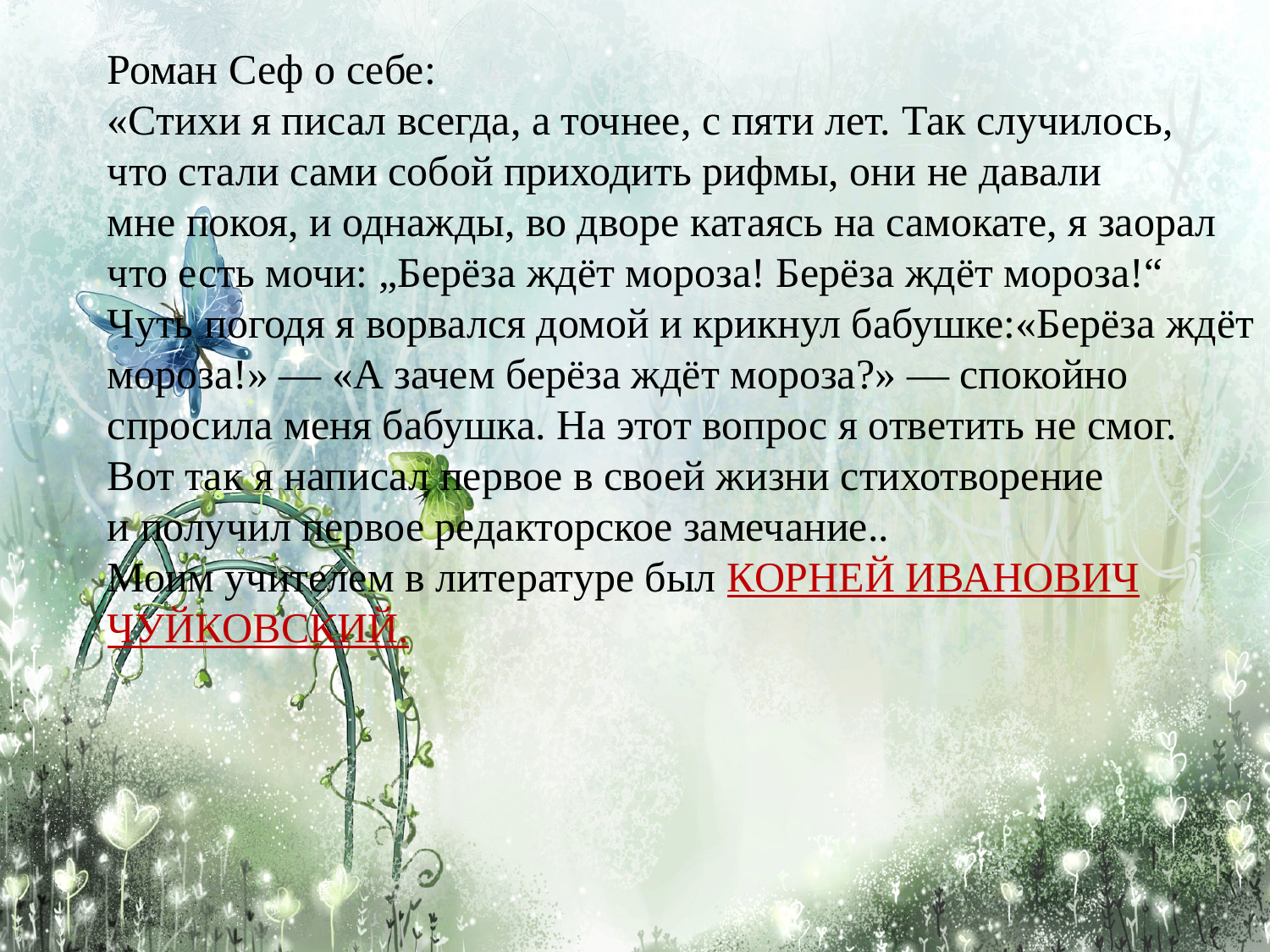

Роман Сеф о себе:
«Стихи я писал всегда, а точнее, с пяти лет. Так случилось, что стали сами собой приходить рифмы, они не давали мне покоя, и однажды, во дворе катаясь на самокате, я заорал что есть мочи: „Берёза ждёт мороза! Берёза ждёт мороза!“ Чуть погодя я ворвался домой и крикнул бабушке:«Берёза ждёт мороза!» — «А зачем берёза ждёт мороза?» — спокойно спросила меня бабушка. На этот вопрос я ответить не смог.
Вот так я написал первое в своей жизни стихотворение и получил первое редакторское замечание..
Моим учителем в литературе был КОРНЕЙ ИВАНОВИЧ ЧУЙКОВСКИЙ.